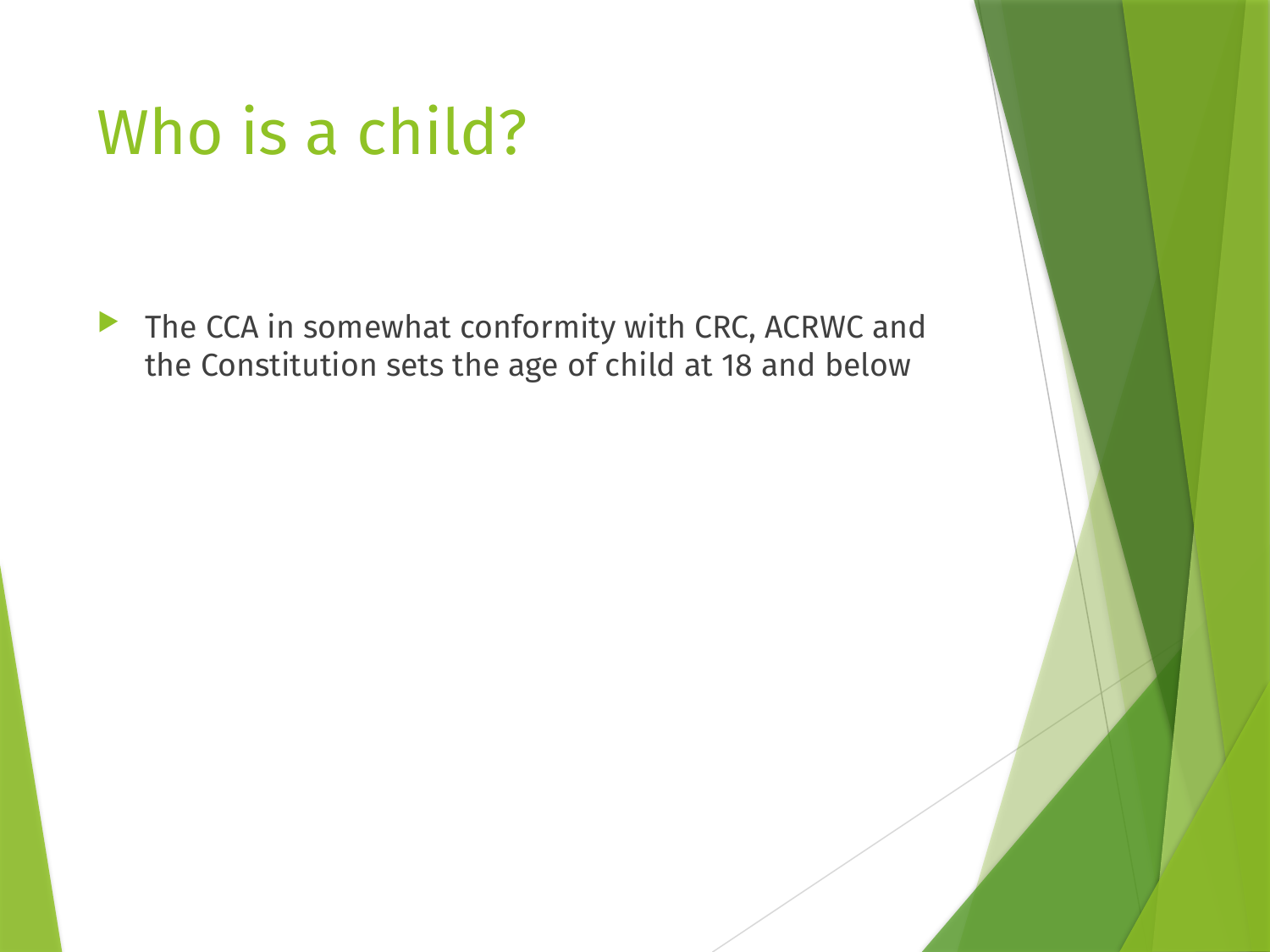

# Who is a child?
The CCA in somewhat conformity with CRC, ACRWC and the Constitution sets the age of child at 18 and below